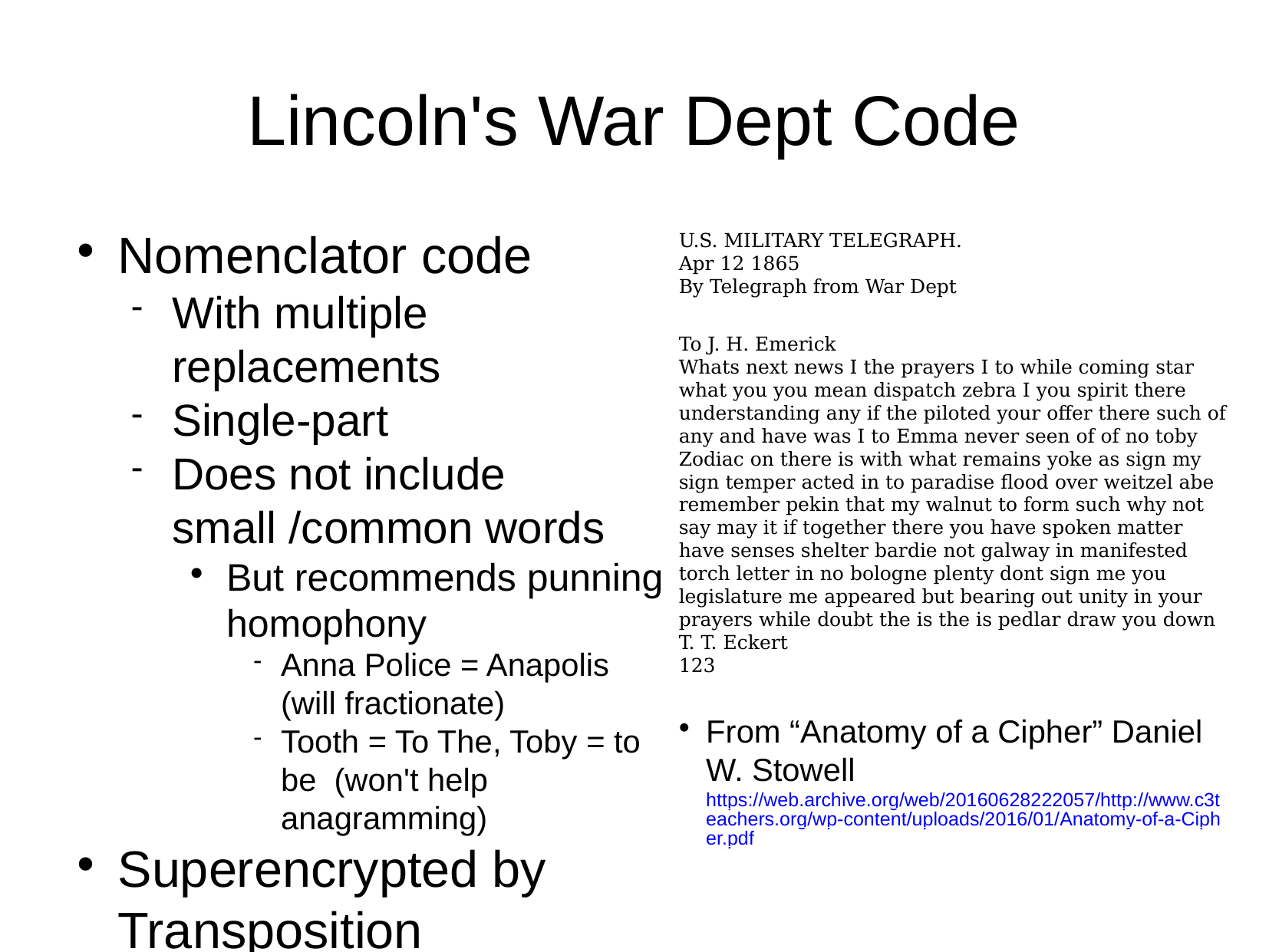

Lincoln's War Dept Code
Nomenclator code
With multiple replacements
Single-part
Does not include small /common words
But recommends punning homophony
Anna Police = Anapolis (will fractionate)
Tooth = To The, Toby = to be  (won't help anagramming)
Superencrypted by Transposition
Route encryption by words
Words are easier in manual telegraphy
Columnar variant with reversed columns (typically alternately but 2^N choices)
Prefix of 3 blind (commencement) words  to indicate the columns & Route and lines.
Suffix of a blind word after each column as a buffer, ?indicating which it was?

U.S. MILITARY TELEGRAPH.
Apr 12 1865
By Telegraph from War Dept

To J. H. Emerick
Whats next news I the prayers I to while coming star
what you you mean dispatch zebra I you spirit there
understanding any if the piloted your offer there such of
any and have was I to Emma never seen of of no toby
Zodiac on there is with what remains yoke as sign my
sign temper acted in to paradise flood over weitzel abe
remember pekin that my walnut to form such why not
say may it if together there you have spoken matter have senses shelter bardie not galway in manifested torch letter in no bologne plenty dont sign me you legislature me appeared but bearing out unity in your prayers while doubt the is the is pedlar draw you down
T. T. Eckert
123

From “Anatomy of a Cipher” Daniel W. Stowell https://web.archive.org/web/20160628222057/http://www.c3teachers.org/wp-content/uploads/2016/01/Anatomy-of-a-Cipher.pdf